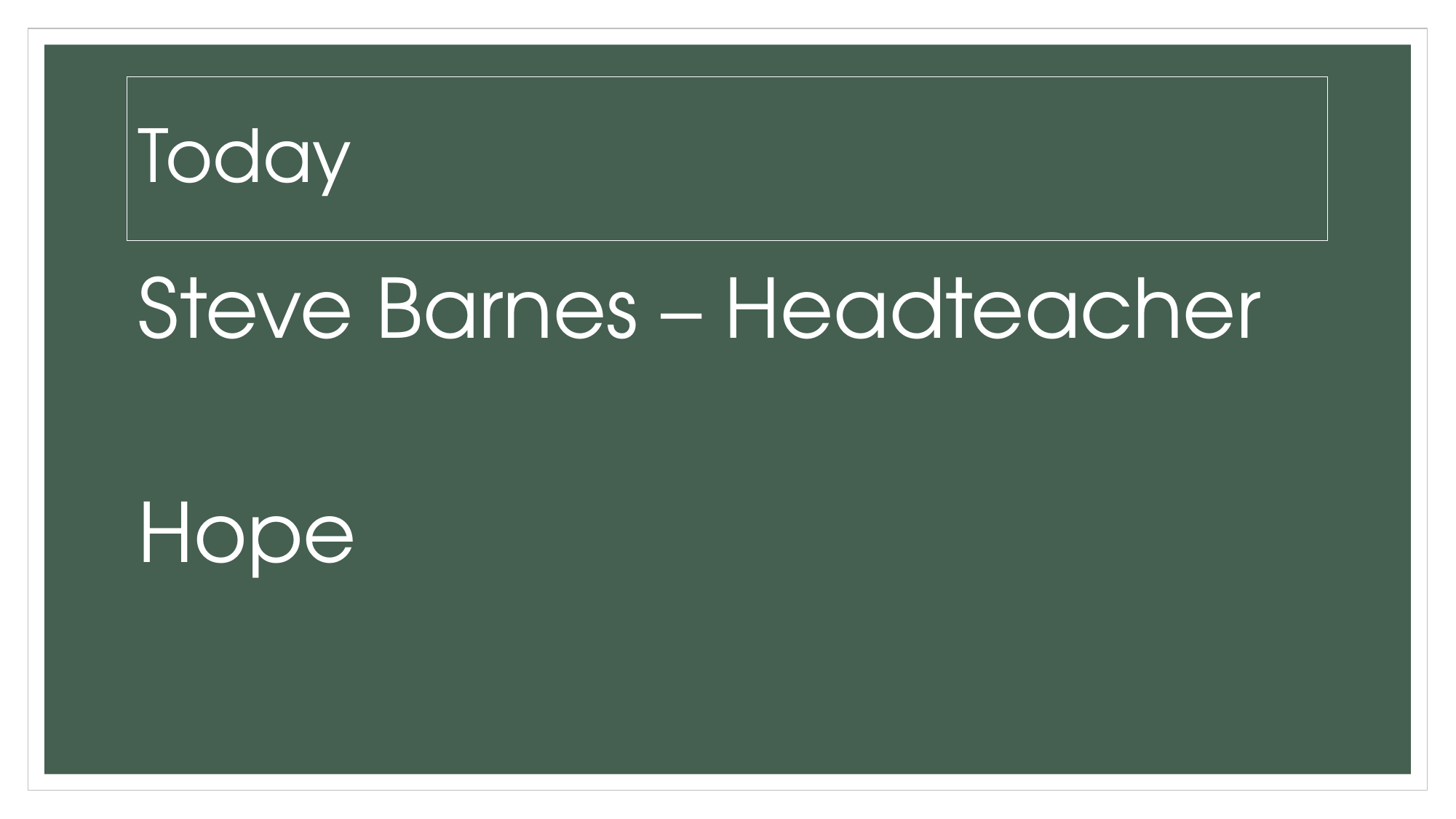

# Today
Steve Barnes – Headteacher

Hope